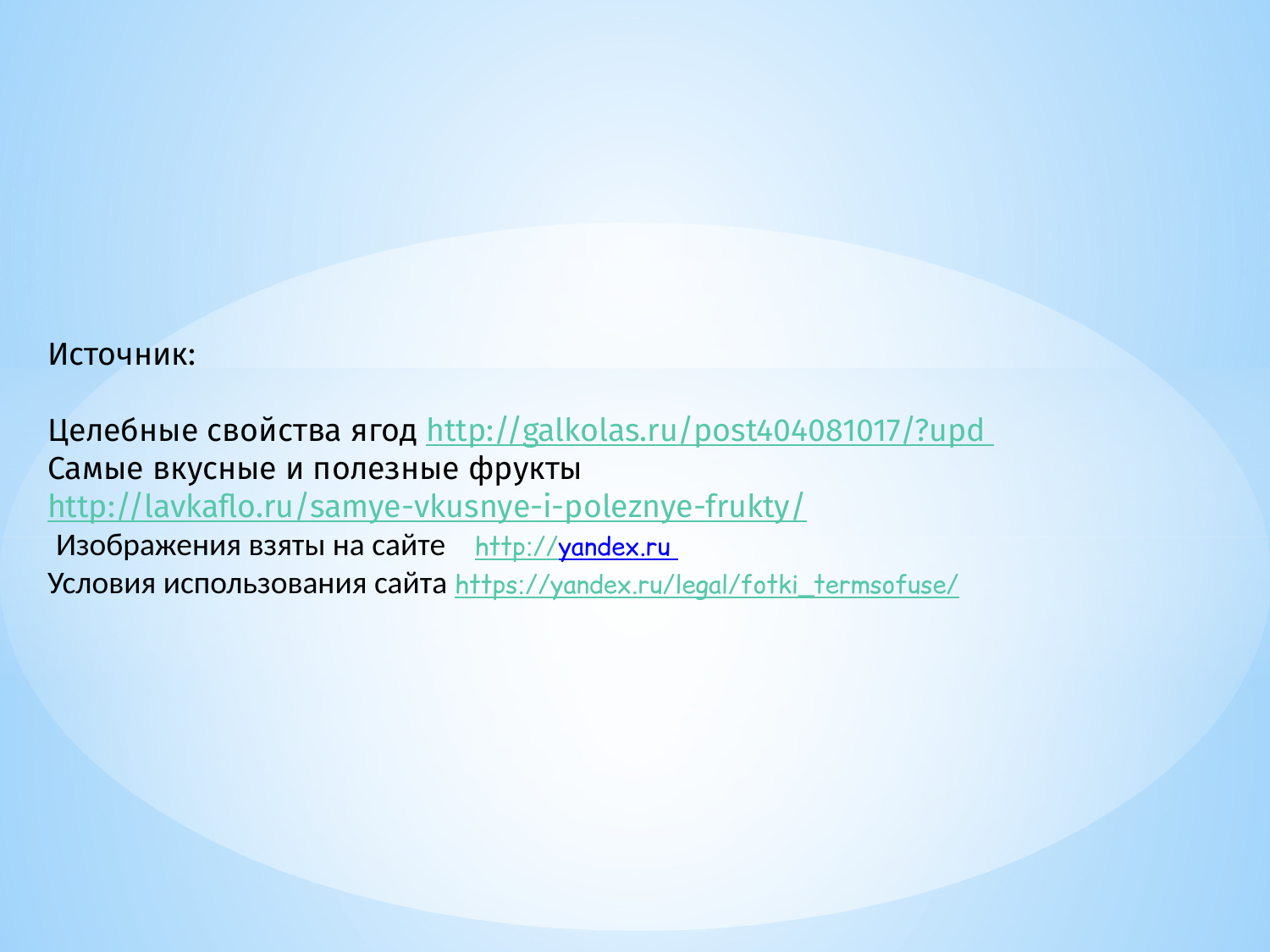

Источник:

Целебные свойства ягод http://galkolas.ru/post404081017/?upd
Самые вкусные и полезные фрукты http://lavkaflo.ru/samye-vkusnye-i-poleznye-frukty/
 Изображения взяты на сайте    http://yandex.ru
Условия использования сайта https://yandex.ru/legal/fotki_termsofuse/